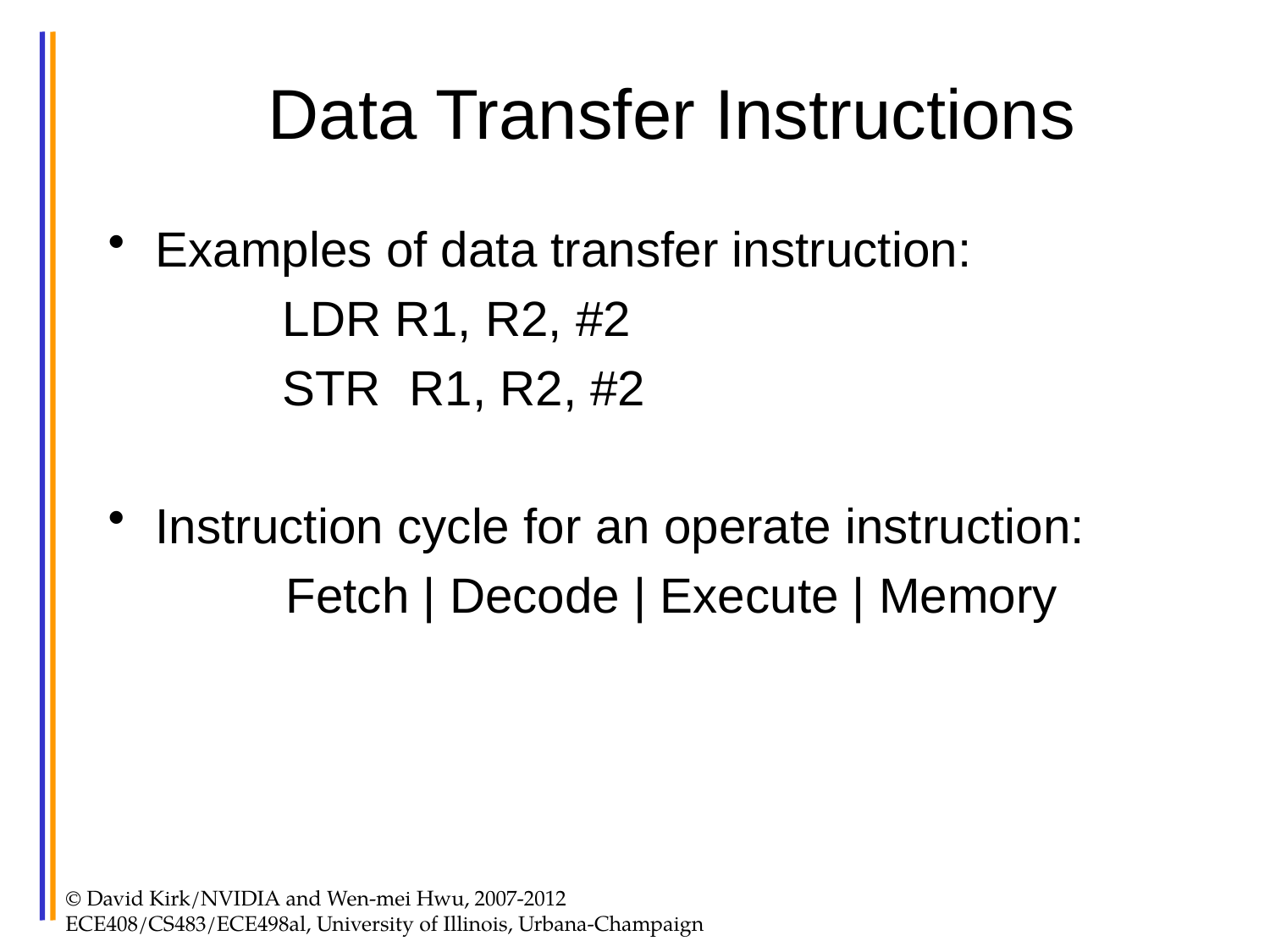

# Data Transfer Instructions
Examples of data transfer instruction:
		LDR R1, R2, #2
		STR	R1, R2, #2

Instruction cycle for an operate instruction:
Fetch | Decode | Execute | Memory
© David Kirk/NVIDIA and Wen-mei Hwu, 2007-2012     ECE408/CS483/ECE498al, University of Illinois, Urbana-Champaign